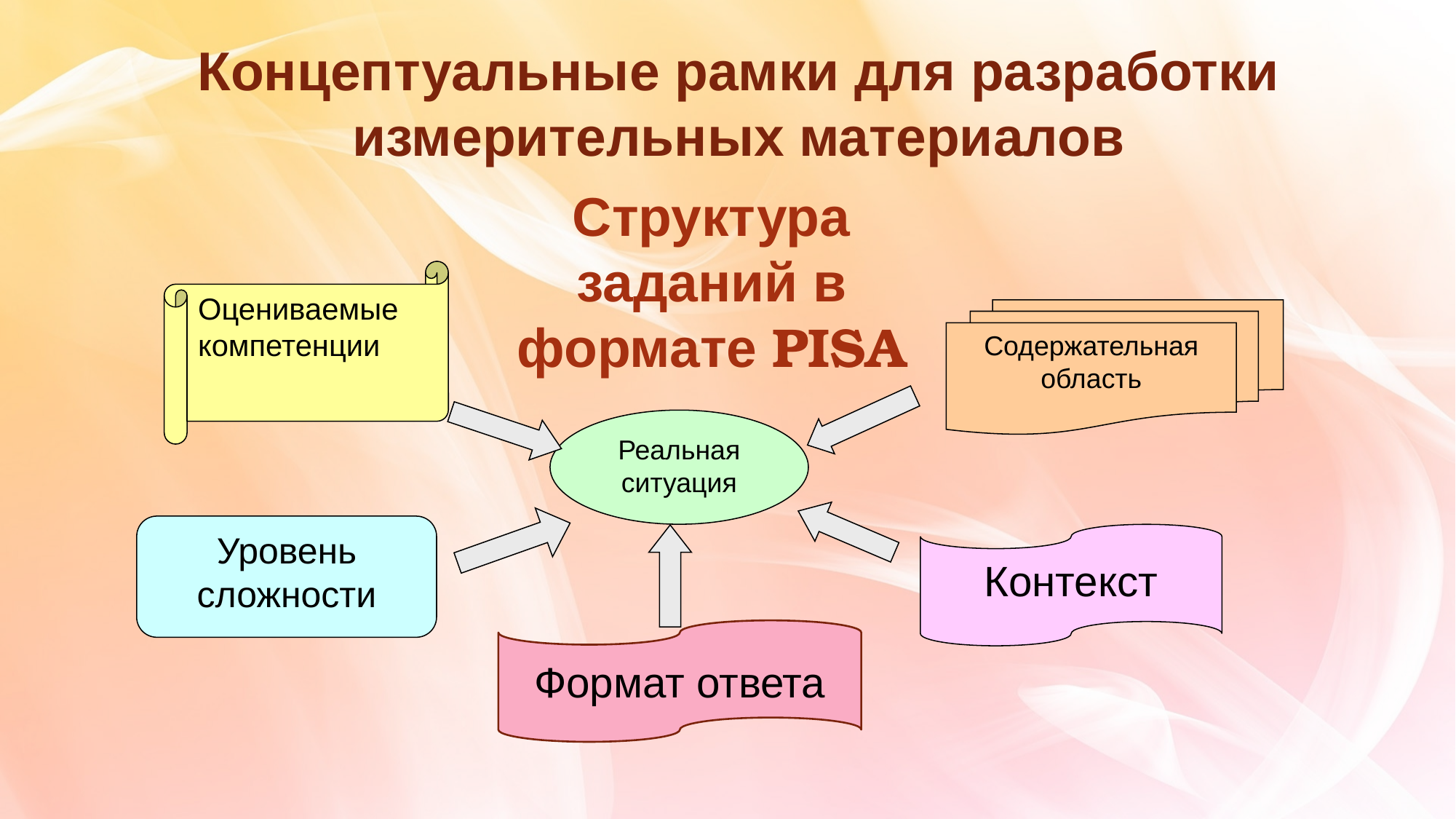

# Концептуальные рамки для разработки измерительных материалов
Структура заданий в формате PISA
Оцениваемые компетенции
Содержательная область

Реальная ситуация

Уровень сложности

Контекст

Формат ответа